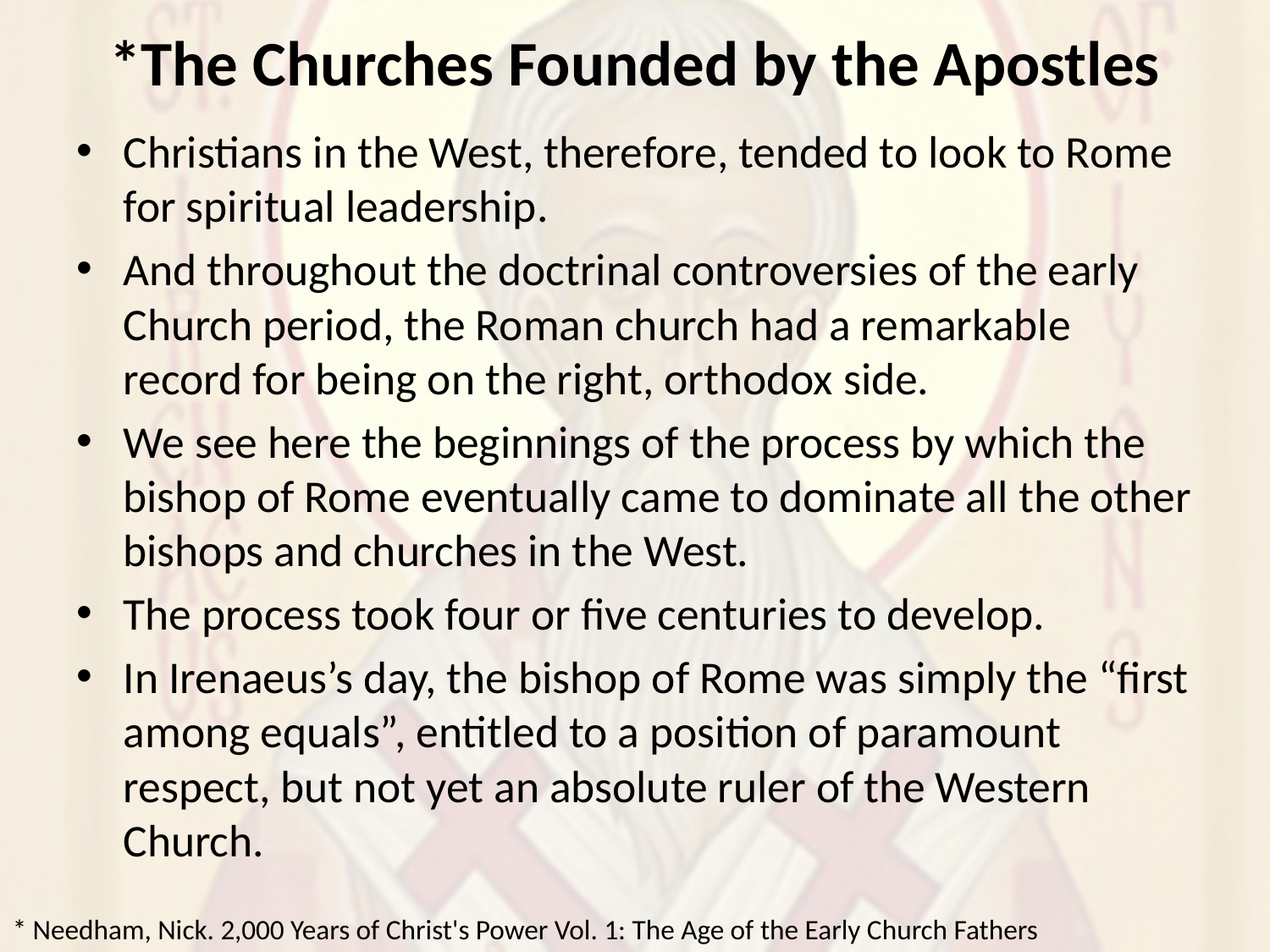

# *The Churches Founded by the Apostles
Christians in the West, therefore, tended to look to Rome for spiritual leadership.
And throughout the doctrinal controversies of the early Church period, the Roman church had a remarkable record for being on the right, orthodox side.
We see here the beginnings of the process by which the bishop of Rome eventually came to dominate all the other bishops and churches in the West.
The process took four or five centuries to develop.
In Irenaeus’s day, the bishop of Rome was simply the “first among equals”, entitled to a position of paramount respect, but not yet an absolute ruler of the Western Church.
* Needham, Nick. 2,000 Years of Christ's Power Vol. 1: The Age of the Early Church Fathers